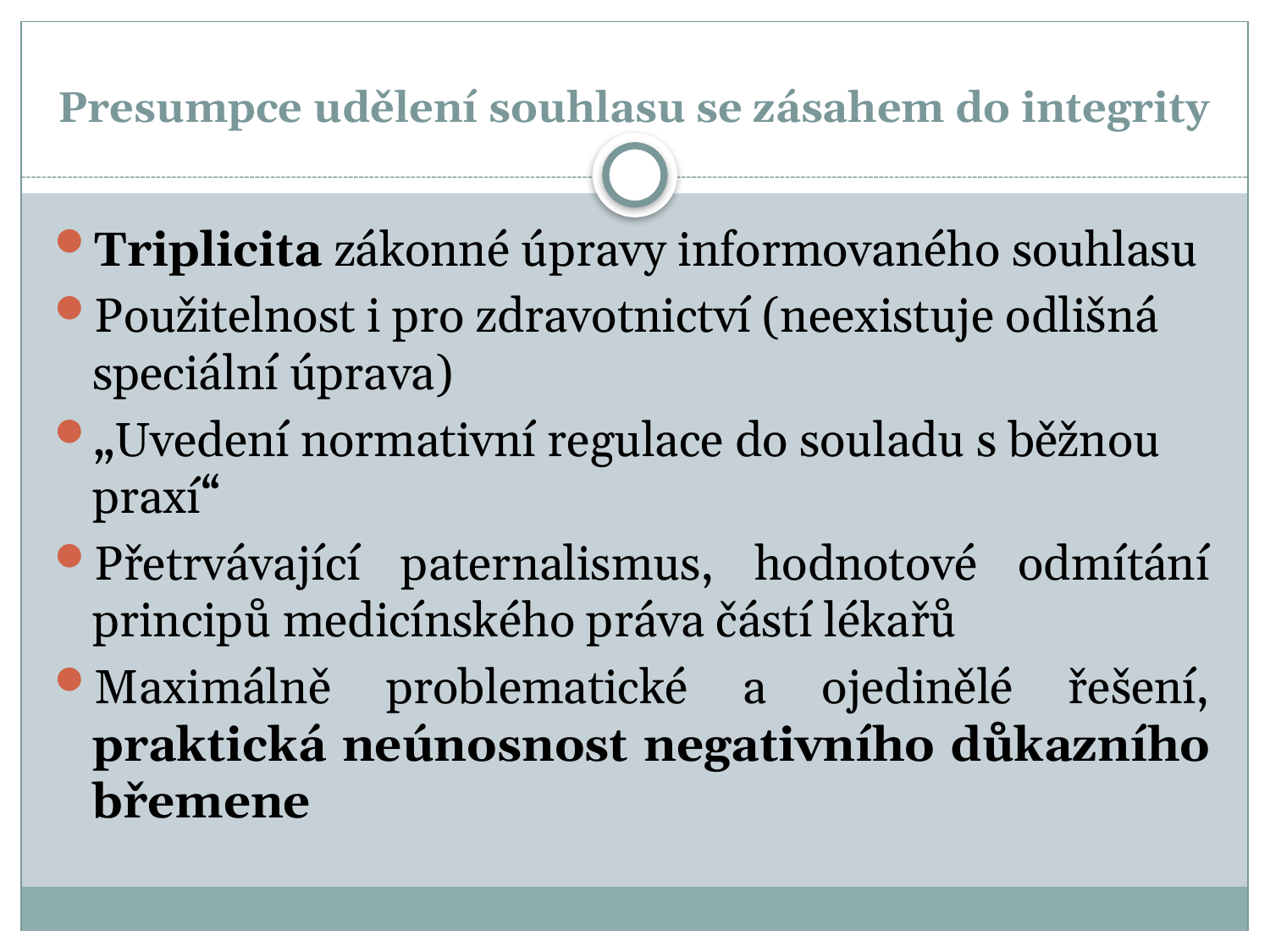

# Presumpce udělení souhlasu se zásahem do integrity
Triplicita zákonné úpravy informovaného souhlasu
Použitelnost i pro zdravotnictví (neexistuje odlišná speciální úprava)
„Uvedení normativní regulace do souladu s běžnou praxí“
Přetrvávající paternalismus, hodnotové odmítání principů medicínského práva částí lékařů
Maximálně problematické a ojedinělé řešení, praktická neúnosnost negativního důkazního břemene